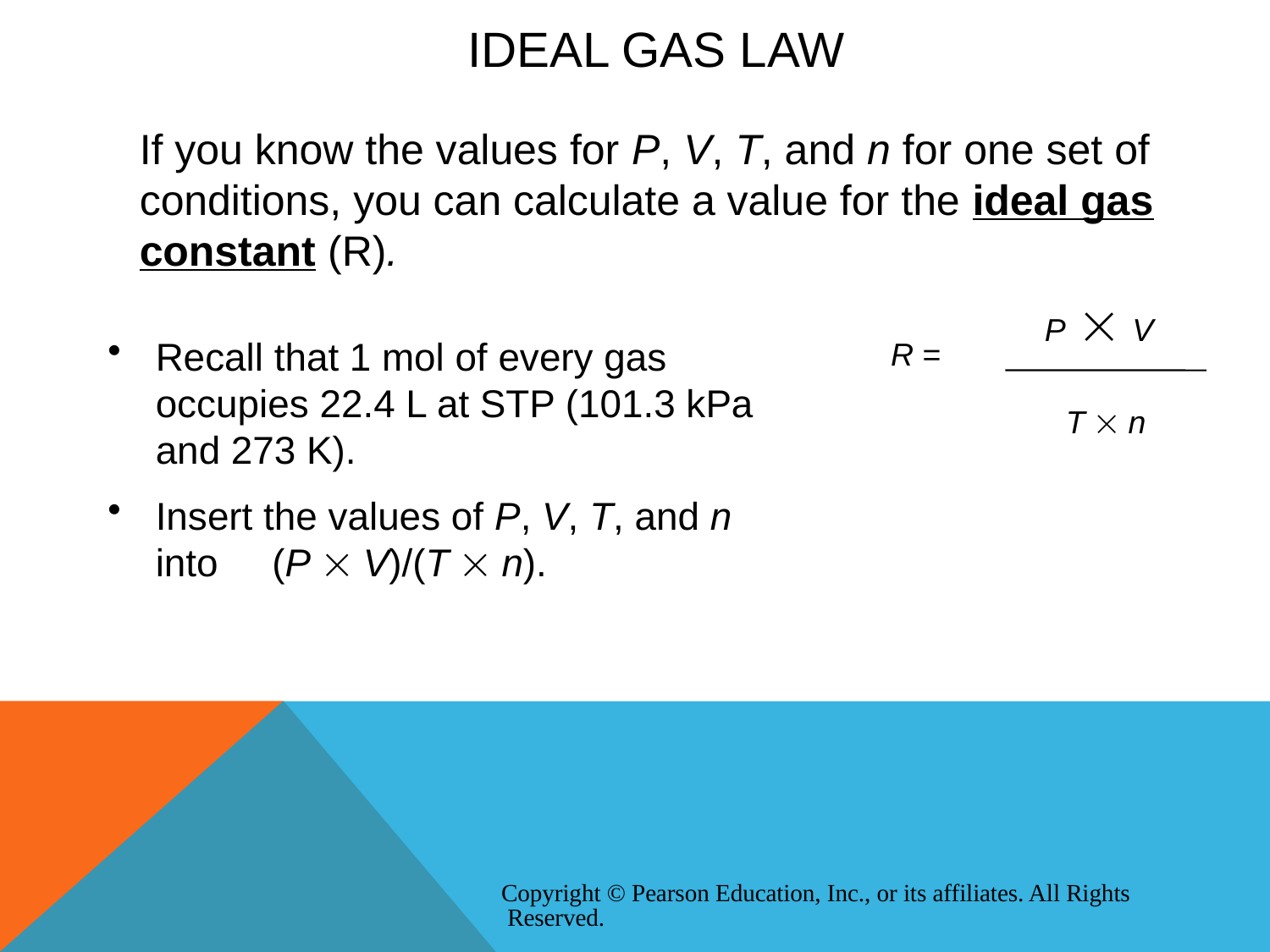

# Ideal Gas Law
If you know the values for P, V, T, and n for one set of conditions, you can calculate a value for the ideal gas constant (R).
P × V
R =

T × n

Recall that 1 mol of every gas occupies 22.4 L at STP (101.3 kPa and 273 K).
Insert the values of P, V, T, and n into     (P × V)/(T × n).
Copyright © Pearson Education, Inc., or its affiliates. All Rights Reserved.